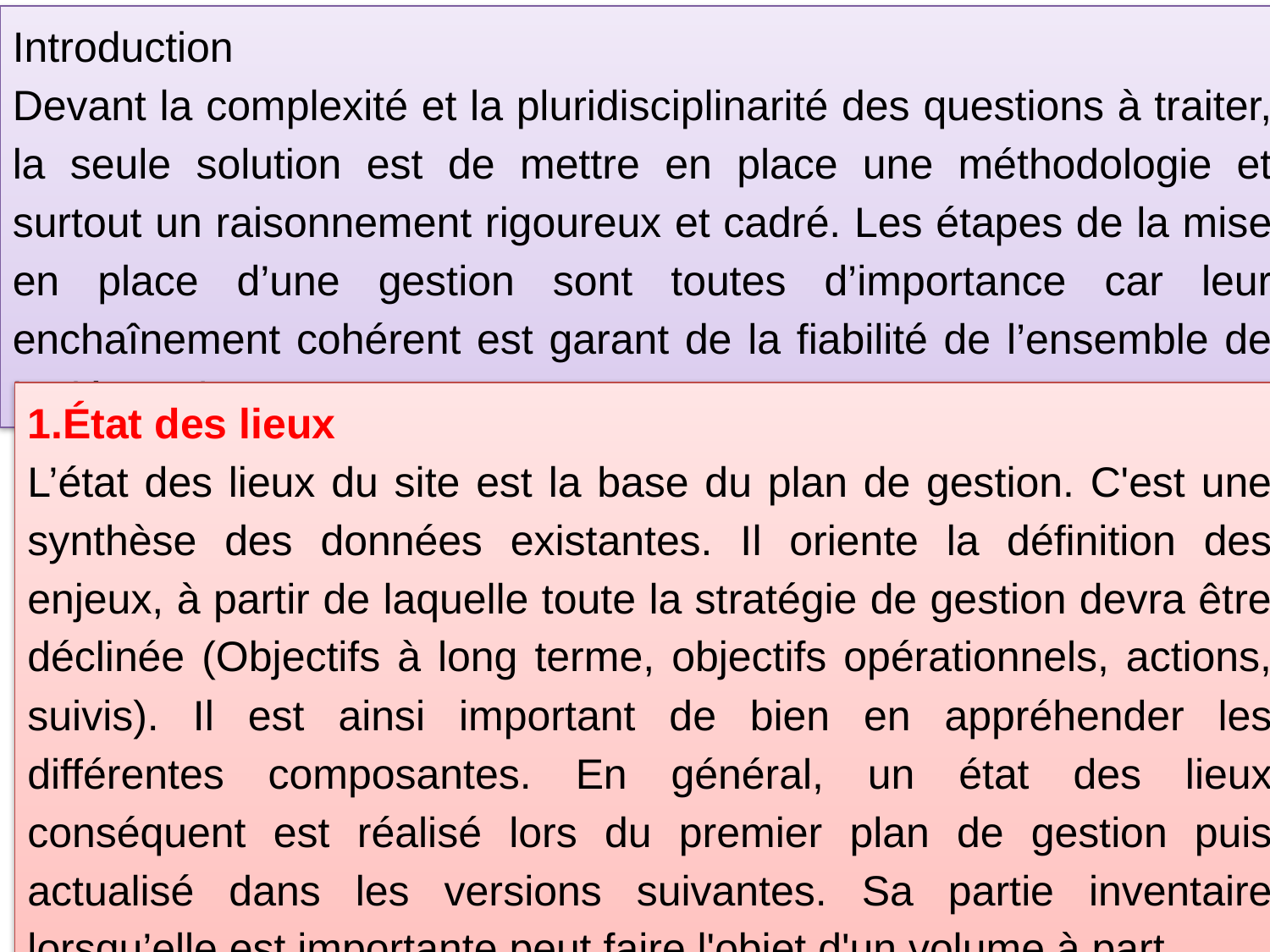

Introduction
Devant la complexité et la pluridisciplinarité des questions à traiter, la seule solution est de mettre en place une méthodologie et surtout un raisonnement rigoureux et cadré. Les étapes de la mise en place d’une gestion sont toutes d’importance car leur enchaînement cohérent est garant de la fiabilité de l’ensemble de la démarche.
1.État des lieux
L’état des lieux du site est la base du plan de gestion. C'est une synthèse des données existantes. Il oriente la définition des enjeux, à partir de laquelle toute la stratégie de gestion devra être déclinée (Objectifs à long terme, objectifs opérationnels, actions, suivis). Il est ainsi important de bien en appréhender les différentes composantes. En général, un état des lieux conséquent est réalisé lors du premier plan de gestion puis actualisé dans les versions suivantes. Sa partie inventaire lorsqu’elle est importante peut faire l'objet d'un volume à part.